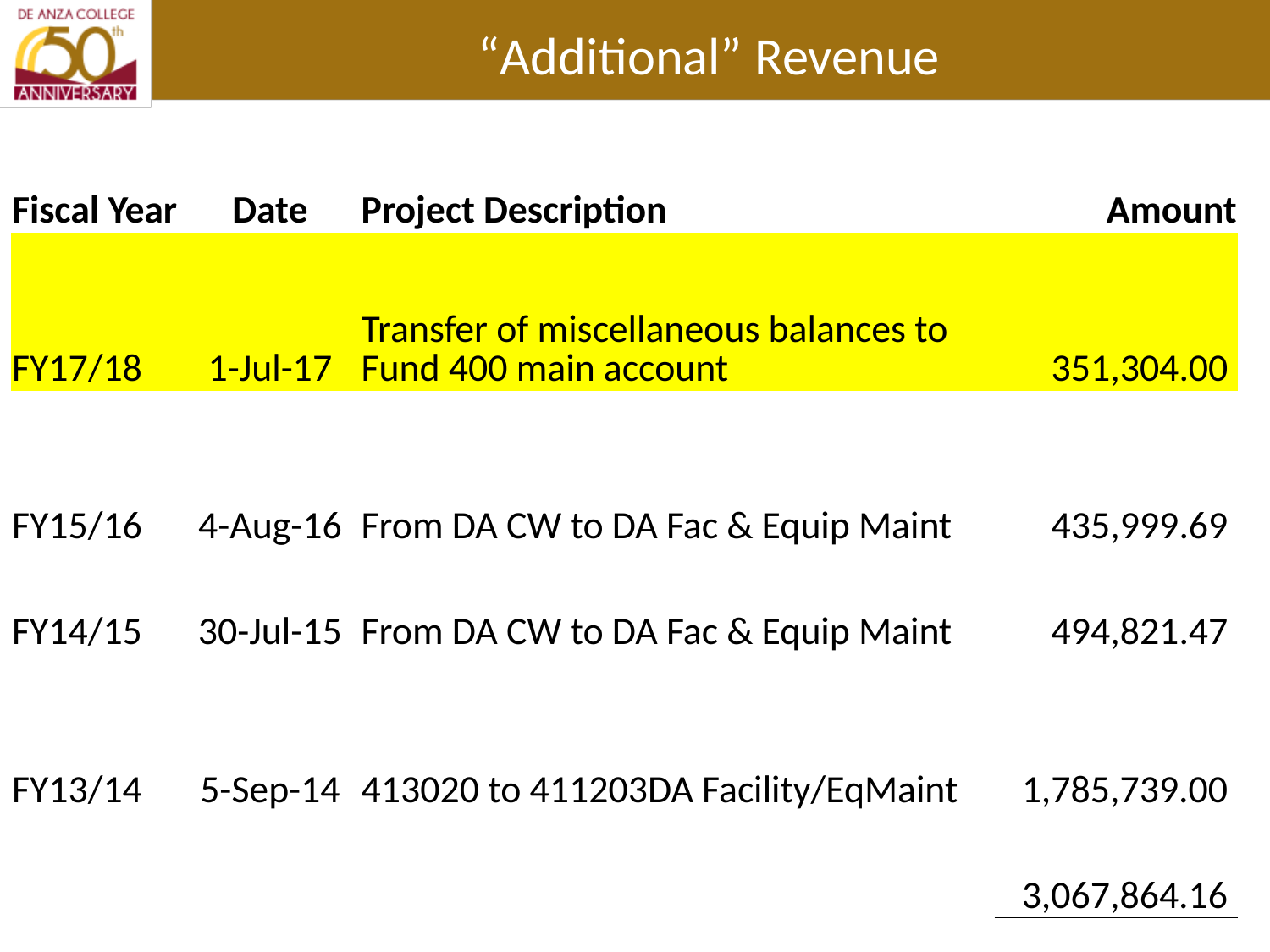

# “Additional” Revenue
| Fiscal Year | Date | Project Description | Amount |
| --- | --- | --- | --- |
| FY17/18 | 1-Jul-17 | Transfer of miscellaneous balances to Fund 400 main account | 351,304.00 |
| FY15/16 | 4-Aug-16 | From DA CW to DA Fac & Equip Maint | 435,999.69 |
| FY14/15 | 30-Jul-15 | From DA CW to DA Fac & Equip Maint | 494,821.47 |
| FY13/14 | 5-Sep-14 | 413020 to 411203DA Facility/EqMaint | 1,785,739.00 |
|  |  |  | 3,067,864.16 |